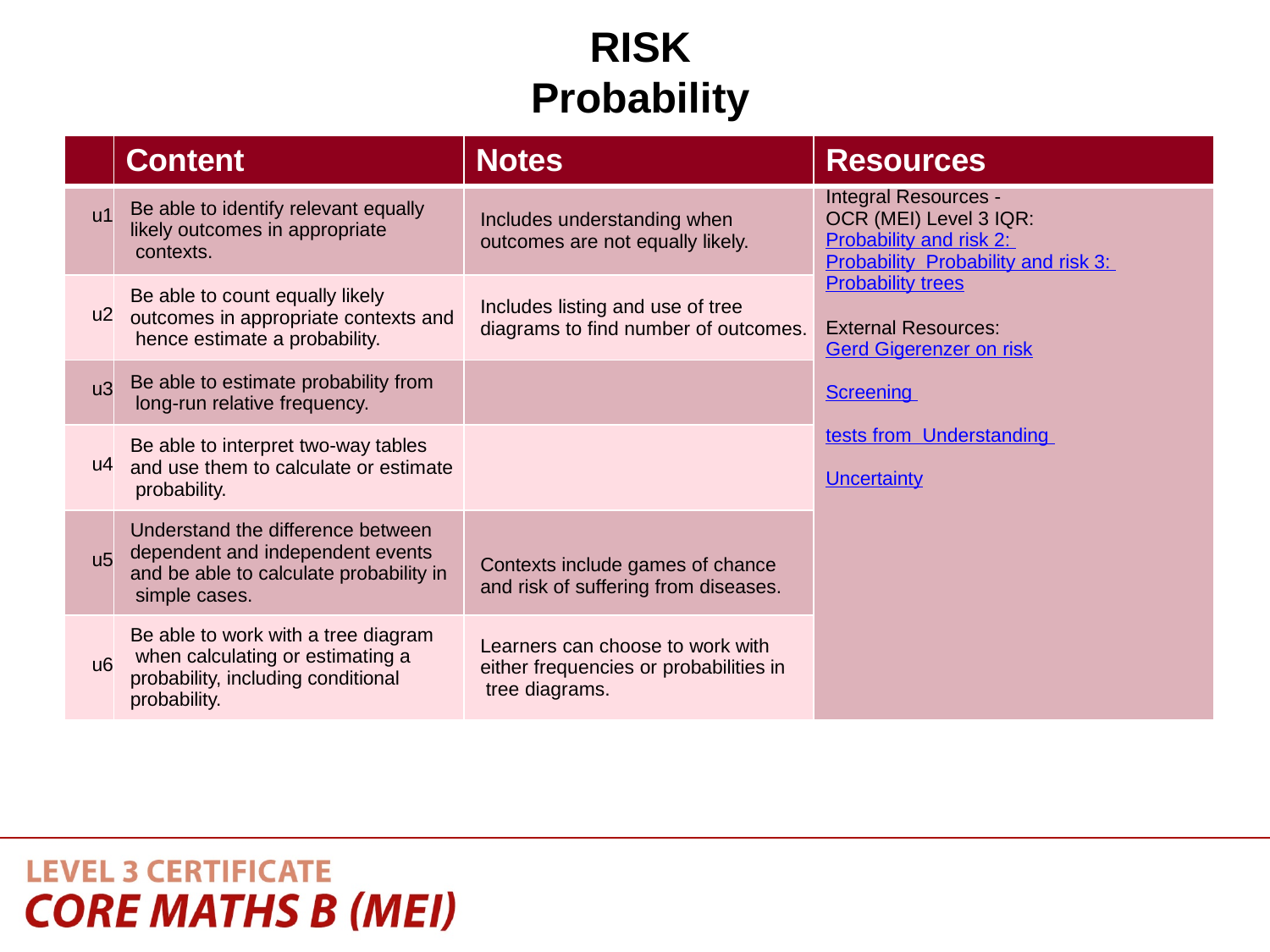

RISK
Probability
|  | Content | Notes | Resources |
| --- | --- | --- | --- |
| u1 | Be able to identify relevant equally likely outcomes in appropriate contexts. | Includes understanding when outcomes are not equally likely. | Integral Resources - OCR (MEI) Level 3 IQR: Probability and risk 2: Probability Probability and risk 3: Probability trees External Resources: Gerd Gigerenzer on risk Screening tests from Understanding Uncertainty |
| u2 | Be able to count equally likely outcomes in appropriate contexts and hence estimate a probability. | Includes listing and use of tree diagrams to find number of outcomes. |  |
| u3 | Be able to estimate probability from long-run relative frequency. |  |  |
| u4 | Be able to interpret two-way tables and use them to calculate or estimate probability. |  |  |
| u5 | Understand the difference between dependent and independent events and be able to calculate probability in simple cases. | Contexts include games of chance and risk of suffering from diseases. |  |
| u6 | Be able to work with a tree diagram when calculating or estimating a probability, including conditional probability. | Learners can choose to work with either frequencies or probabilities in tree diagrams. |  |